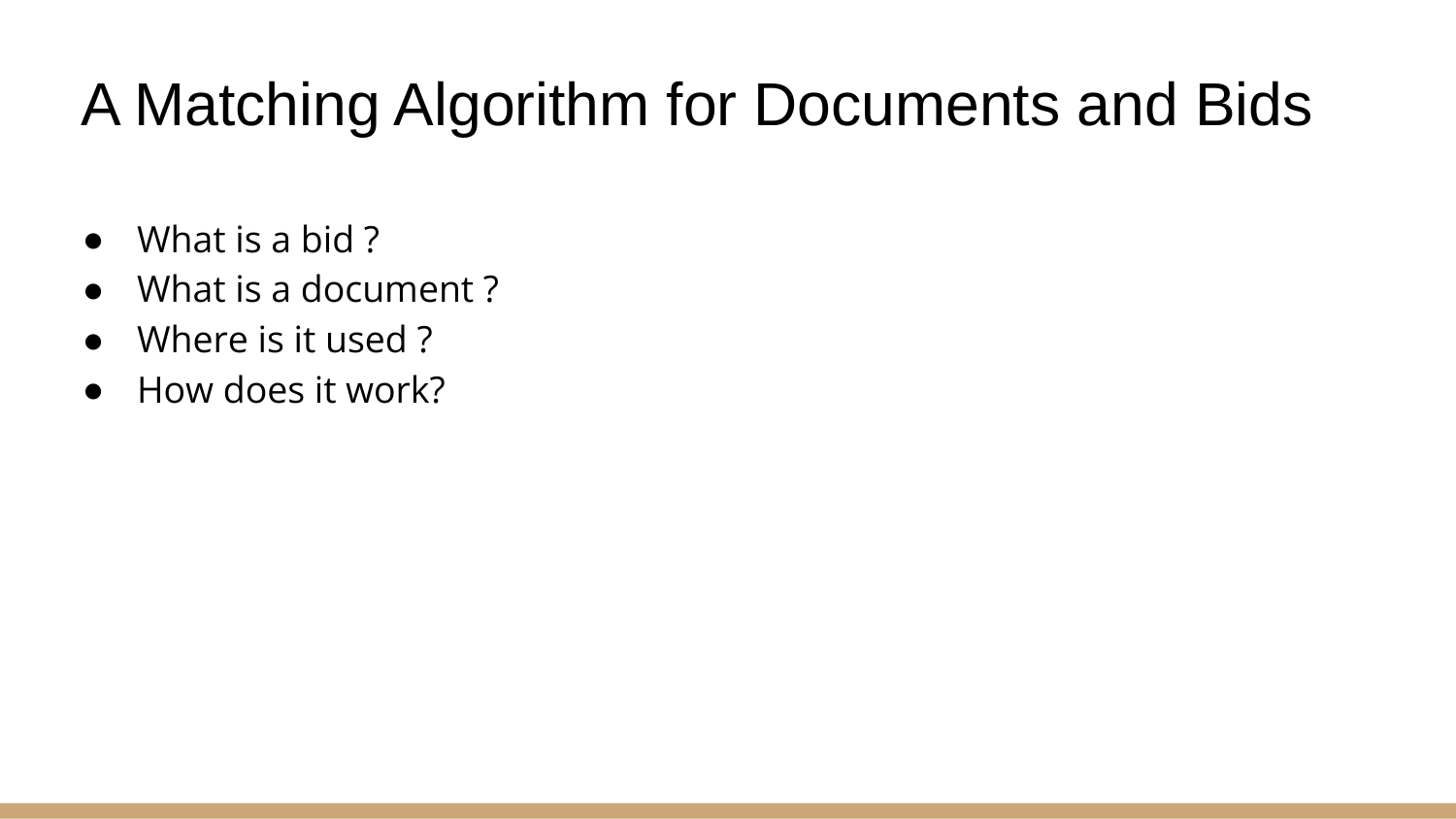

# A Matching Algorithm for Documents and Bids
What is a bid ?
What is a document ?
Where is it used ?
How does it work?